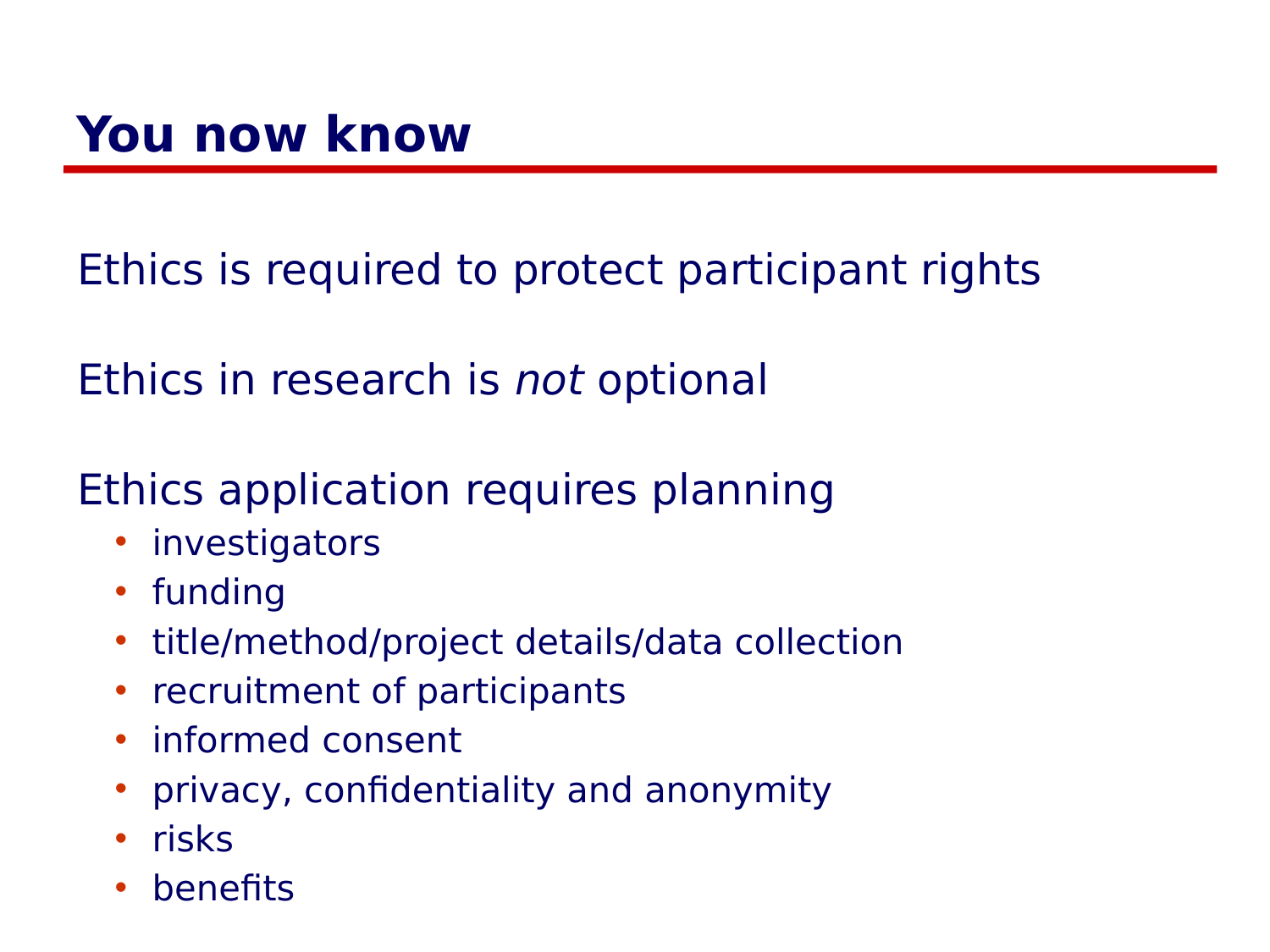

# You now know
Ethics is required to protect participant rights
Ethics in research is not optional
Ethics application requires planning
investigators
funding
title/method/project details/data collection
recruitment of participants
informed consent
privacy, confidentiality and anonymity
risks
benefits